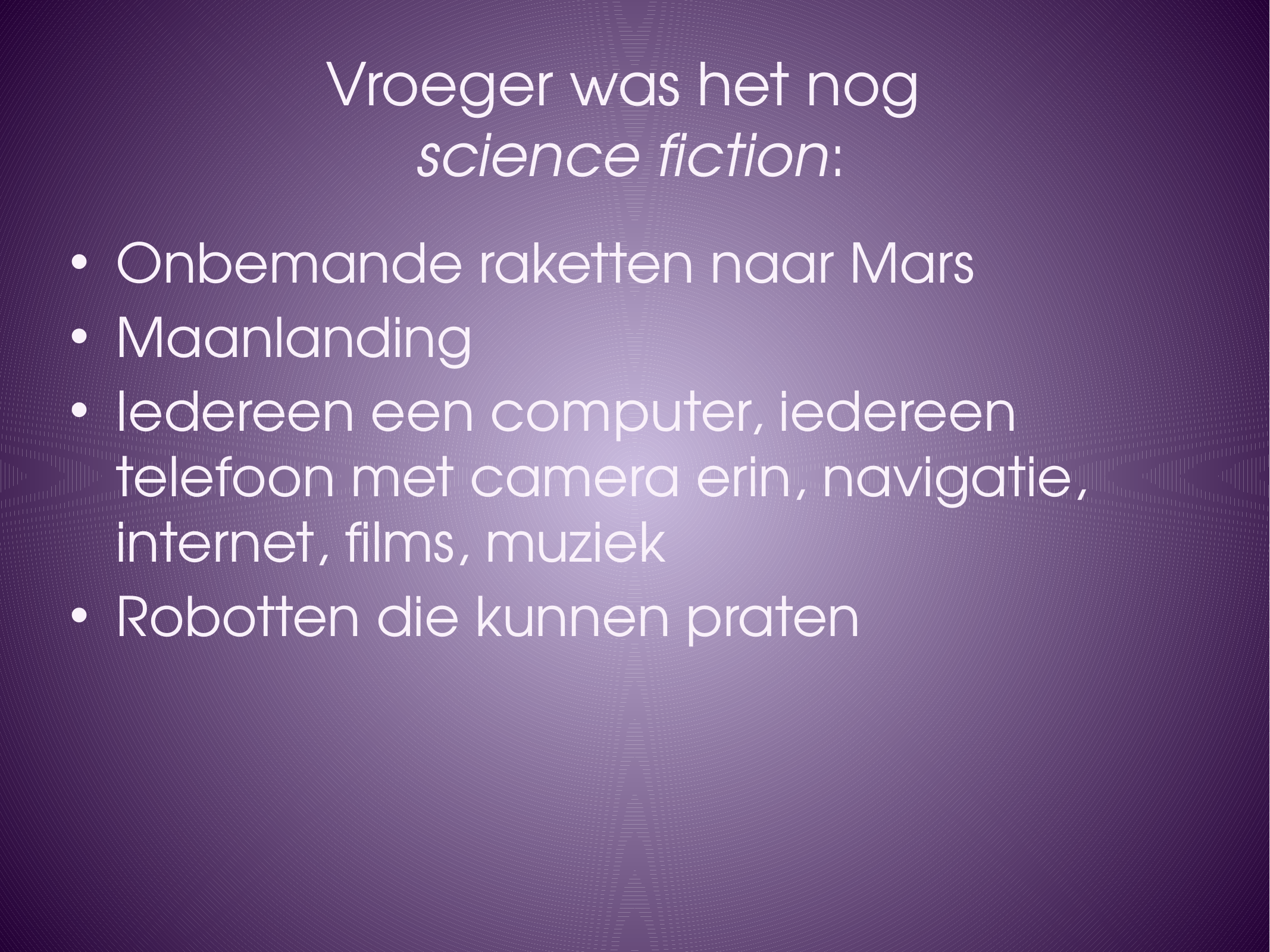

# Vroeger was het nog science fiction:
Onbemande raketten naar Mars
Maanlanding
Iedereen een computer, iedereen telefoon met camera erin, navigatie, internet, films, muziek
Robotten die kunnen praten